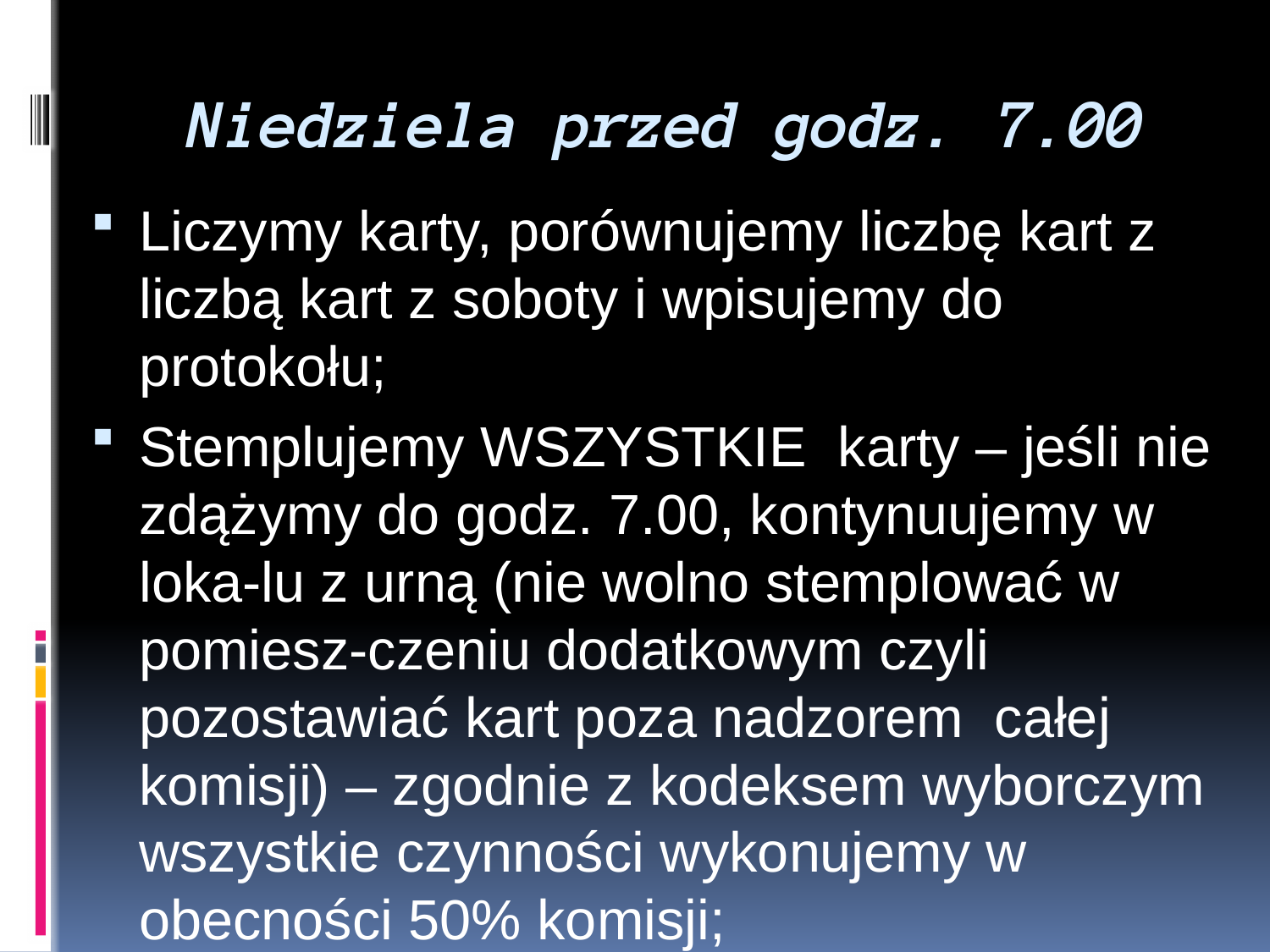

# Niedziela przed godz. 7.00
Liczymy karty, porównujemy liczbę kart z liczbą kart z soboty i wpisujemy do protokołu;
Stemplujemy WSZYSTKIE  karty – jeśli nie zdążymy do godz. 7.00, kontynuujemy w loka-lu z urną (nie wolno stemplować w pomiesz-czeniu dodatkowym czyli pozostawiać kart poza nadzorem  całej komisji) – zgodnie z kodeksem wyborczym wszystkie czynności wykonujemy w obecności 50% komisji;
Sprawdzamy spisy wyborców;